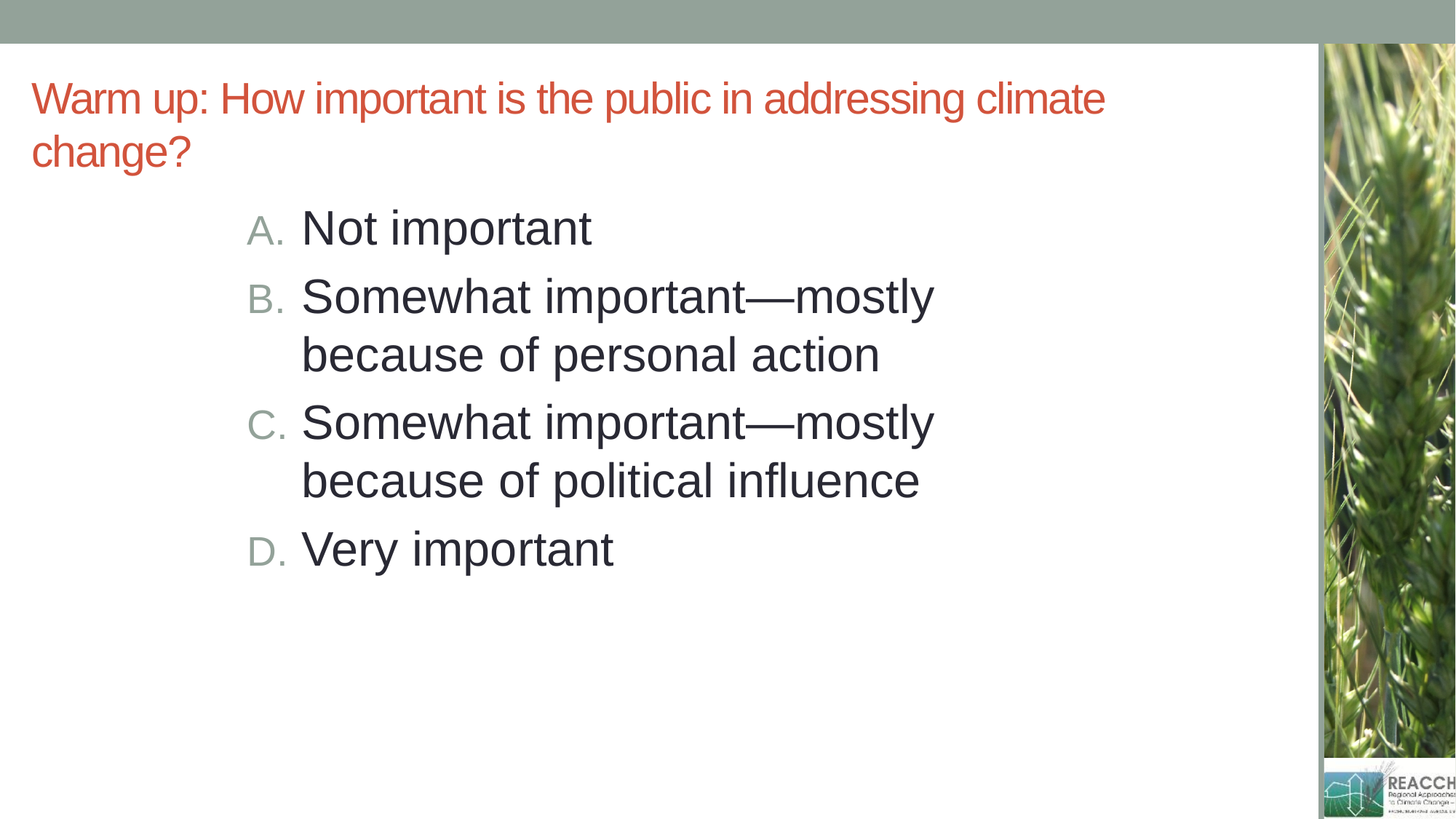

# Warm up: How important is the public in addressing climate change?
Not important
Somewhat important—mostly because of personal action
Somewhat important—mostly because of political influence
Very important